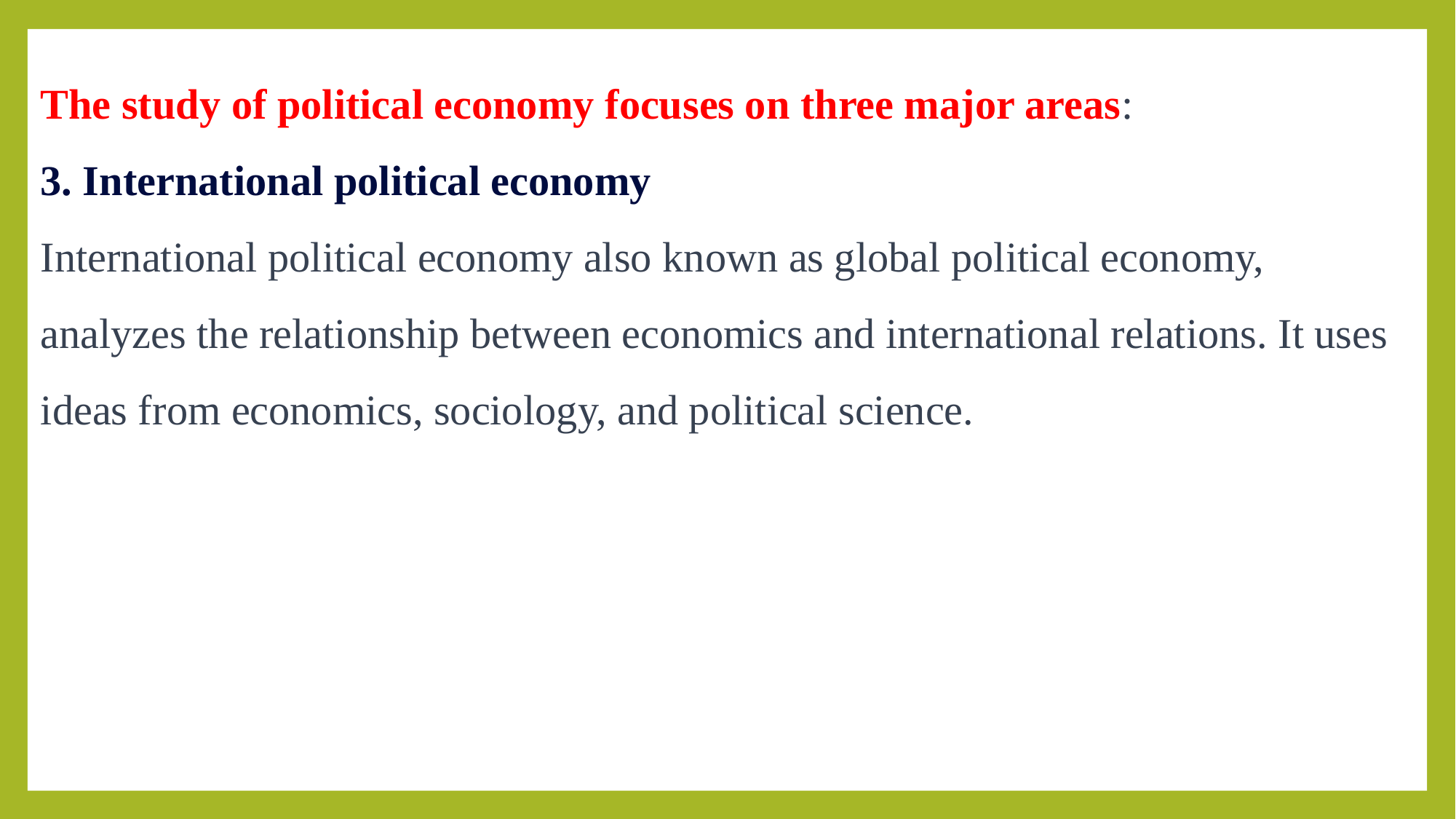

The study of political economy focuses on three major areas:
3. International political economy
International political economy also known as global political economy, analyzes the relationship between economics and international relations. It uses ideas from economics, sociology, and political science.